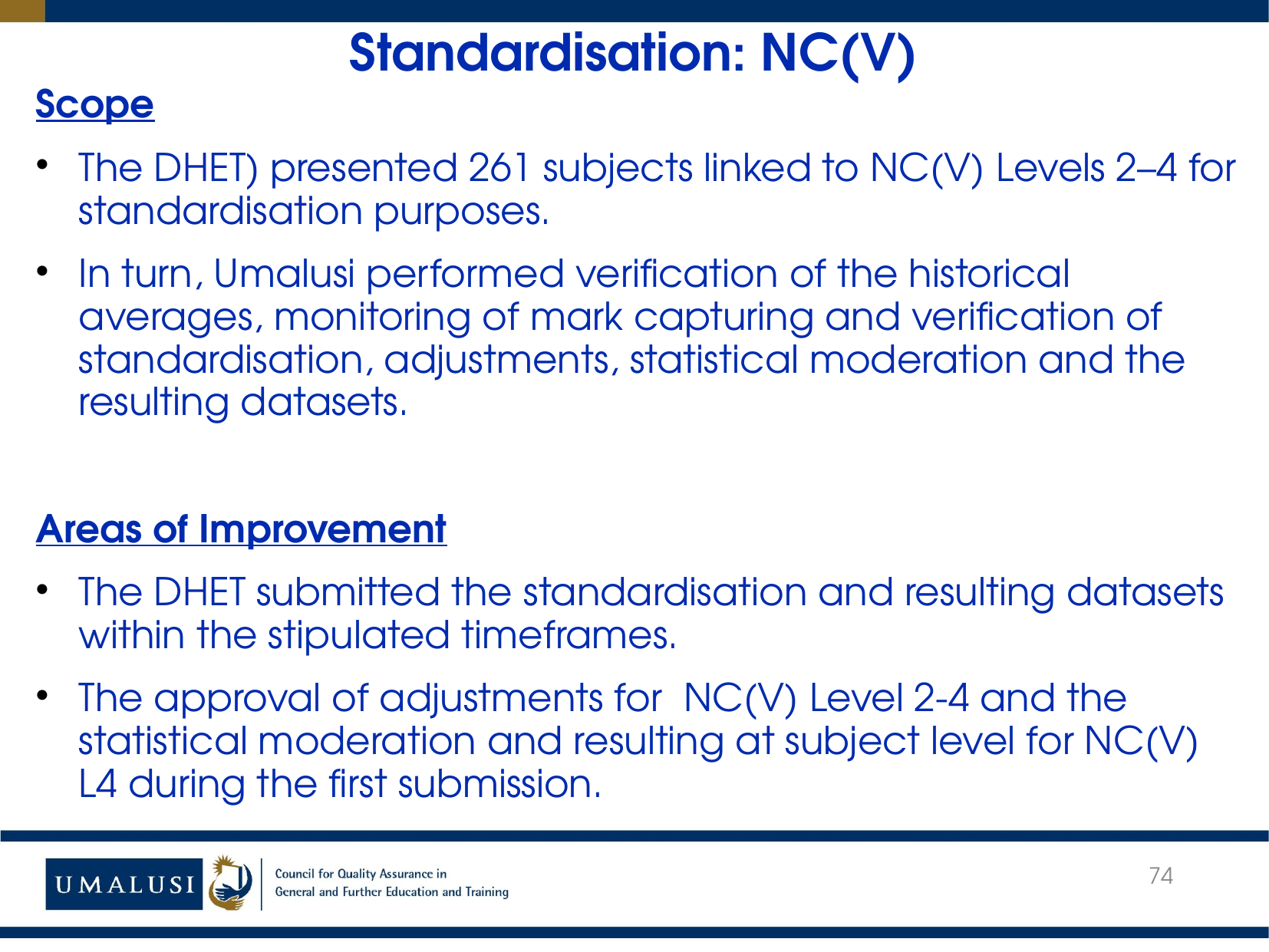

# Standardisation: NC(V)
Scope
The DHET) presented 261 subjects linked to NC(V) Levels 2–4 for standardisation purposes.
In turn, Umalusi performed verification of the historical averages, monitoring of mark capturing and verification of standardisation, adjustments, statistical moderation and the resulting datasets.

Areas of Improvement
The DHET submitted the standardisation and resulting datasets within the stipulated timeframes.
The approval of adjustments for  NC(V) Level 2-4 and the statistical moderation and resulting at subject level for NC(V) L4 during the first submission.

74